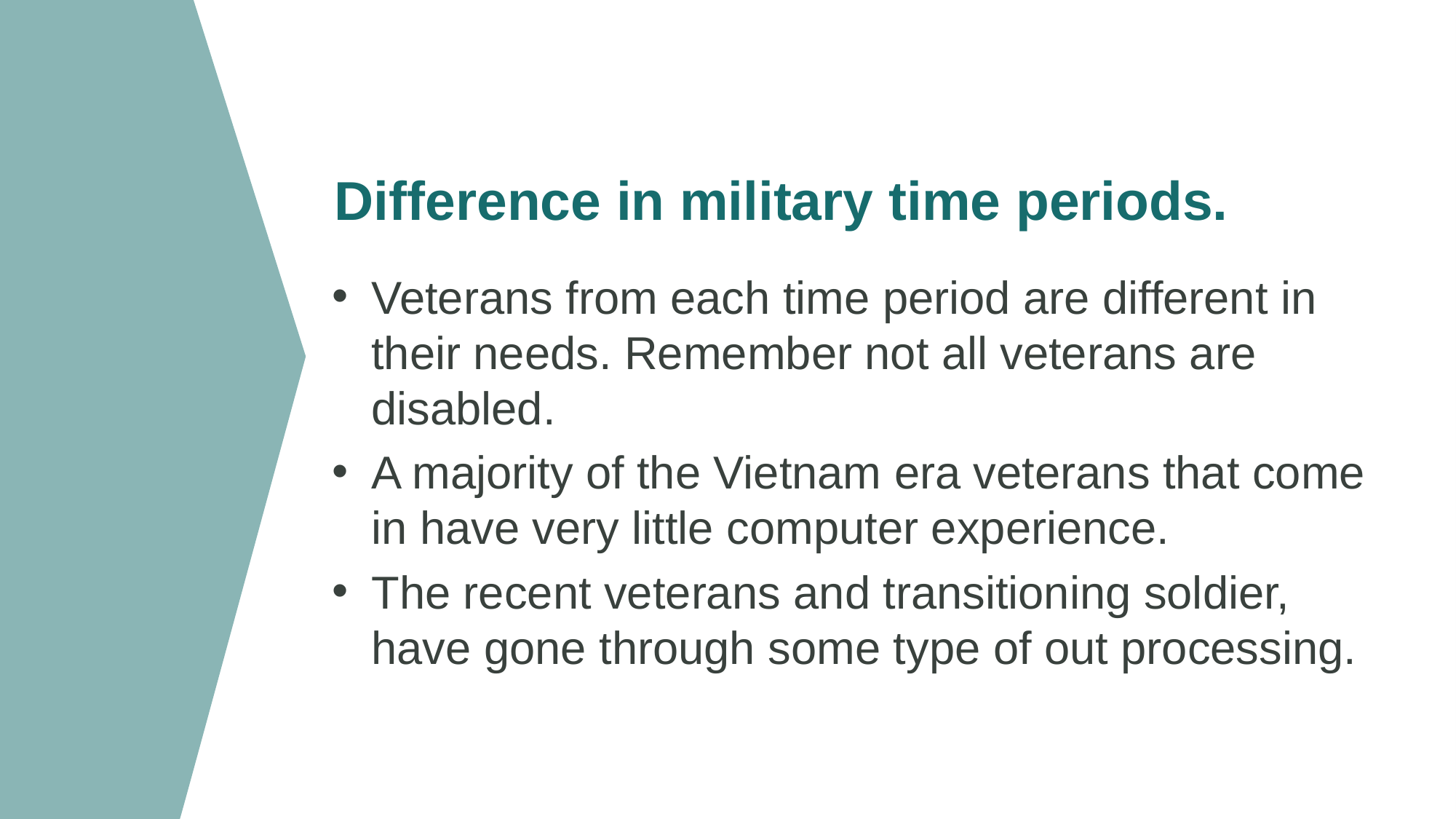

# Difference in military time periods.
Veterans from each time period are different in their needs. Remember not all veterans are disabled.
A majority of the Vietnam era veterans that come in have very little computer experience.
The recent veterans and transitioning soldier, have gone through some type of out processing.